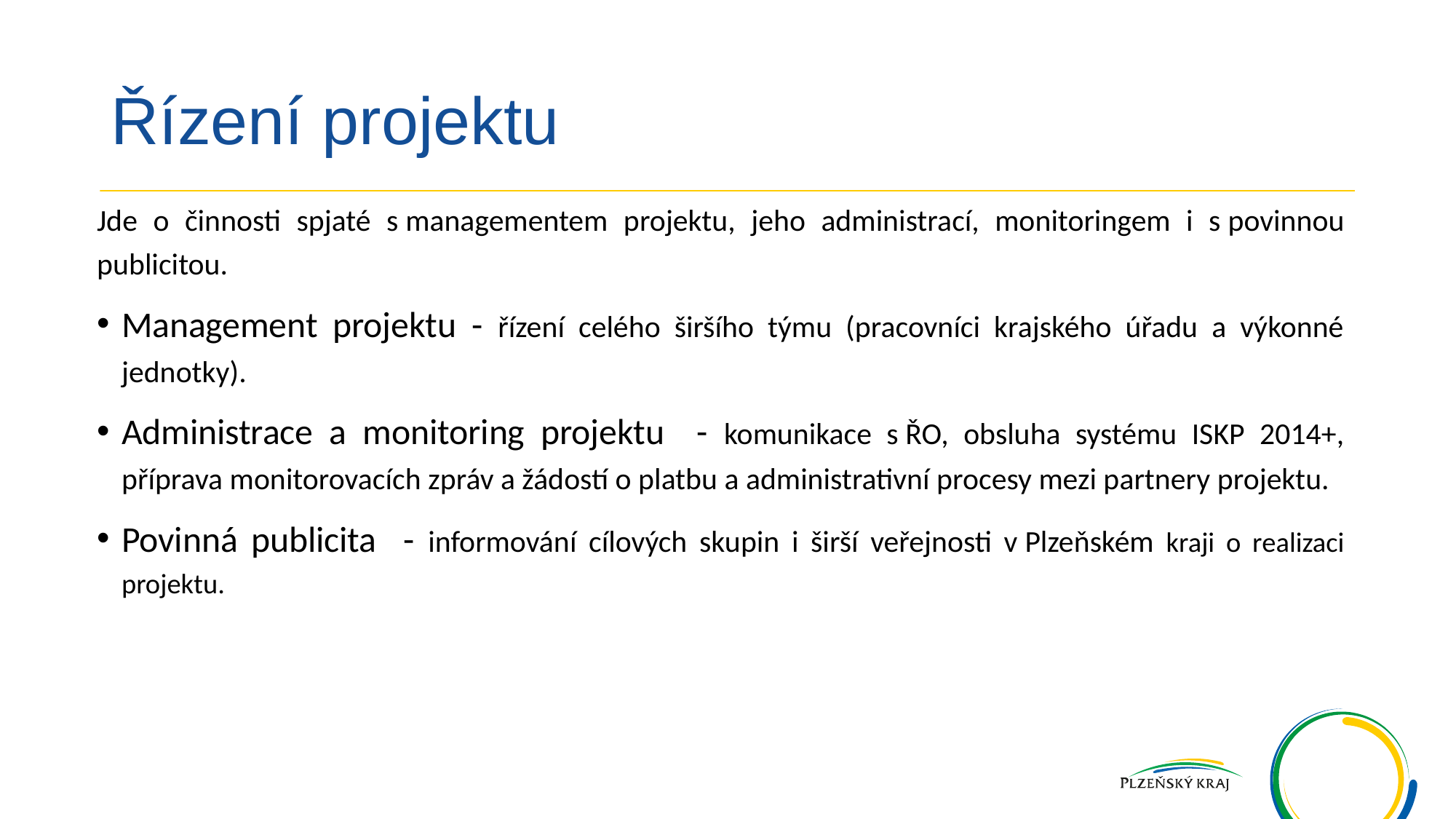

# Řízení projektu
Jde o činnosti spjaté s managementem projektu, jeho administrací, monitoringem i s povinnou publicitou.
Management projektu - řízení celého širšího týmu (pracovníci krajského úřadu a výkonné jednotky).
Administrace a monitoring projektu  - komunikace s ŘO, obsluha systému ISKP 2014+, příprava monitorovacích zpráv a žádostí o platbu a administrativní procesy mezi partnery projektu.
Povinná publicita  - informování cílových skupin i širší veřejnosti v Plzeňském kraji o realizaci projektu.